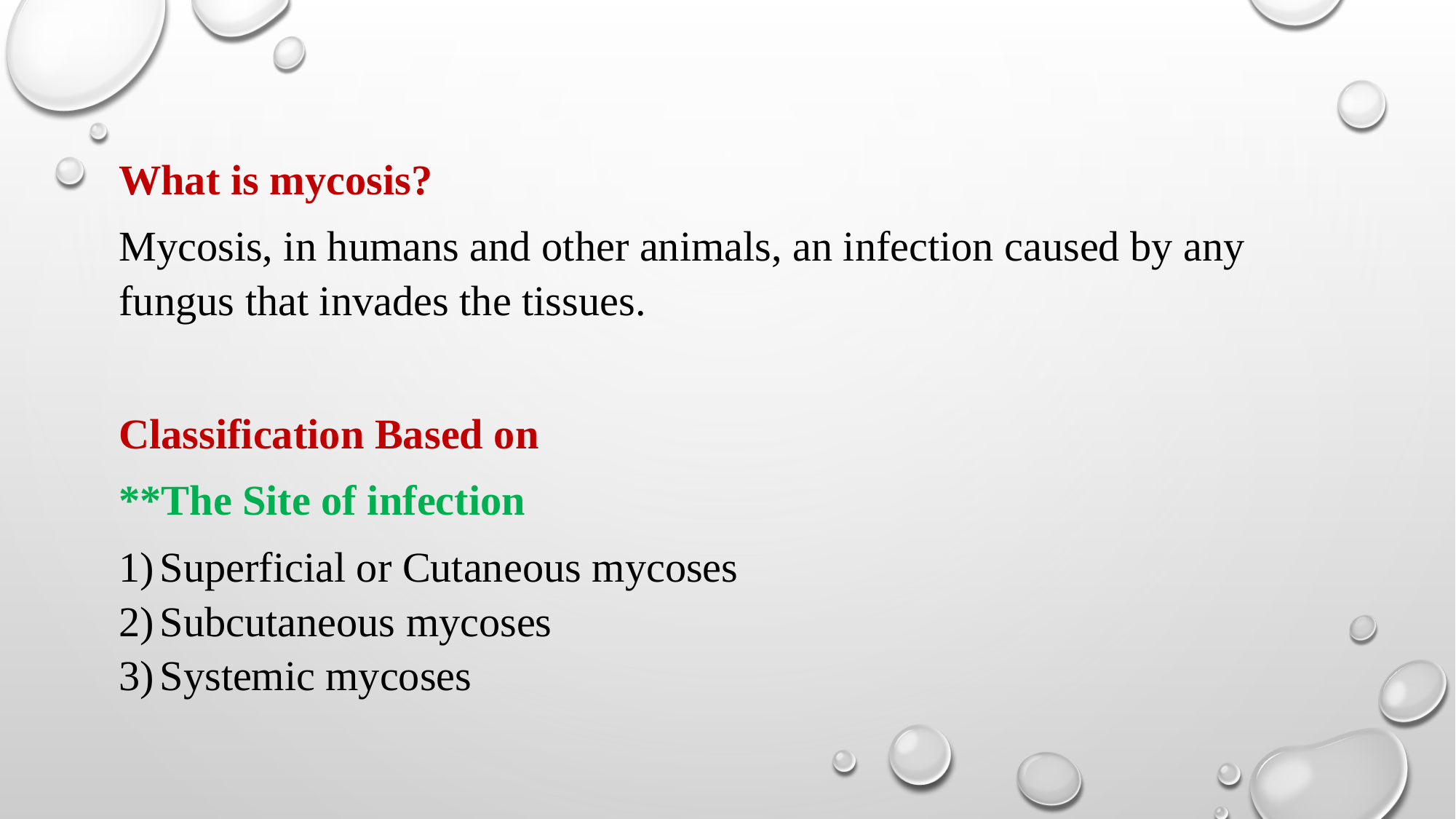

What is mycosis?
Mycosis, in humans and other animals, an infection caused by any fungus that invades the tissues.

Classification Based on
**The Site of infection
Superficial or Cutaneous mycoses
Subcutaneous mycoses
Systemic mycoses